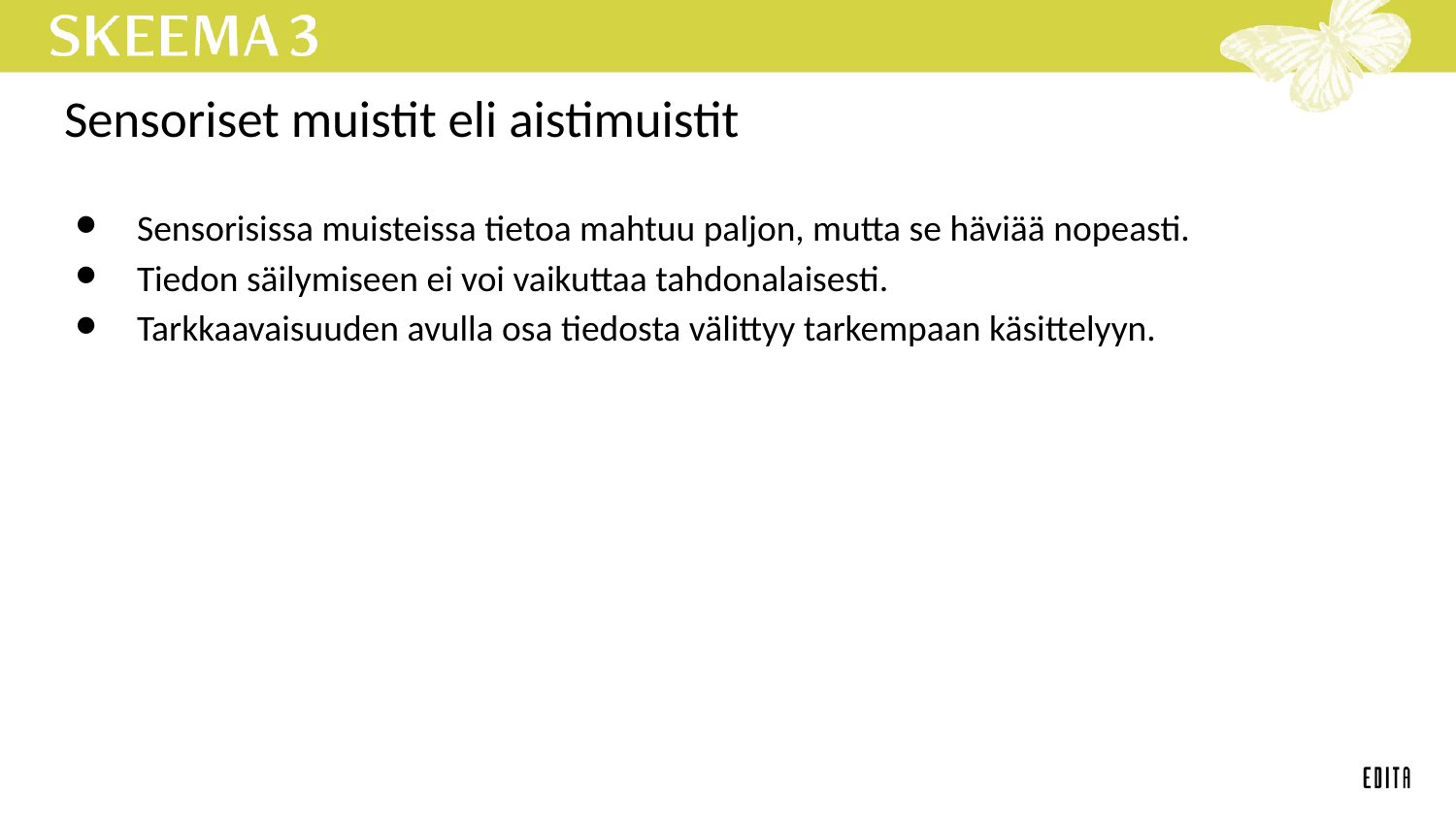

# Sensoriset muistit eli aistimuistit
Sensorisissa muisteissa tietoa mahtuu paljon, mutta se häviää nopeasti.
Tiedon säilymiseen ei voi vaikuttaa tahdonalaisesti.
Tarkkaavaisuuden avulla osa tiedosta välittyy tarkempaan käsittelyyn.